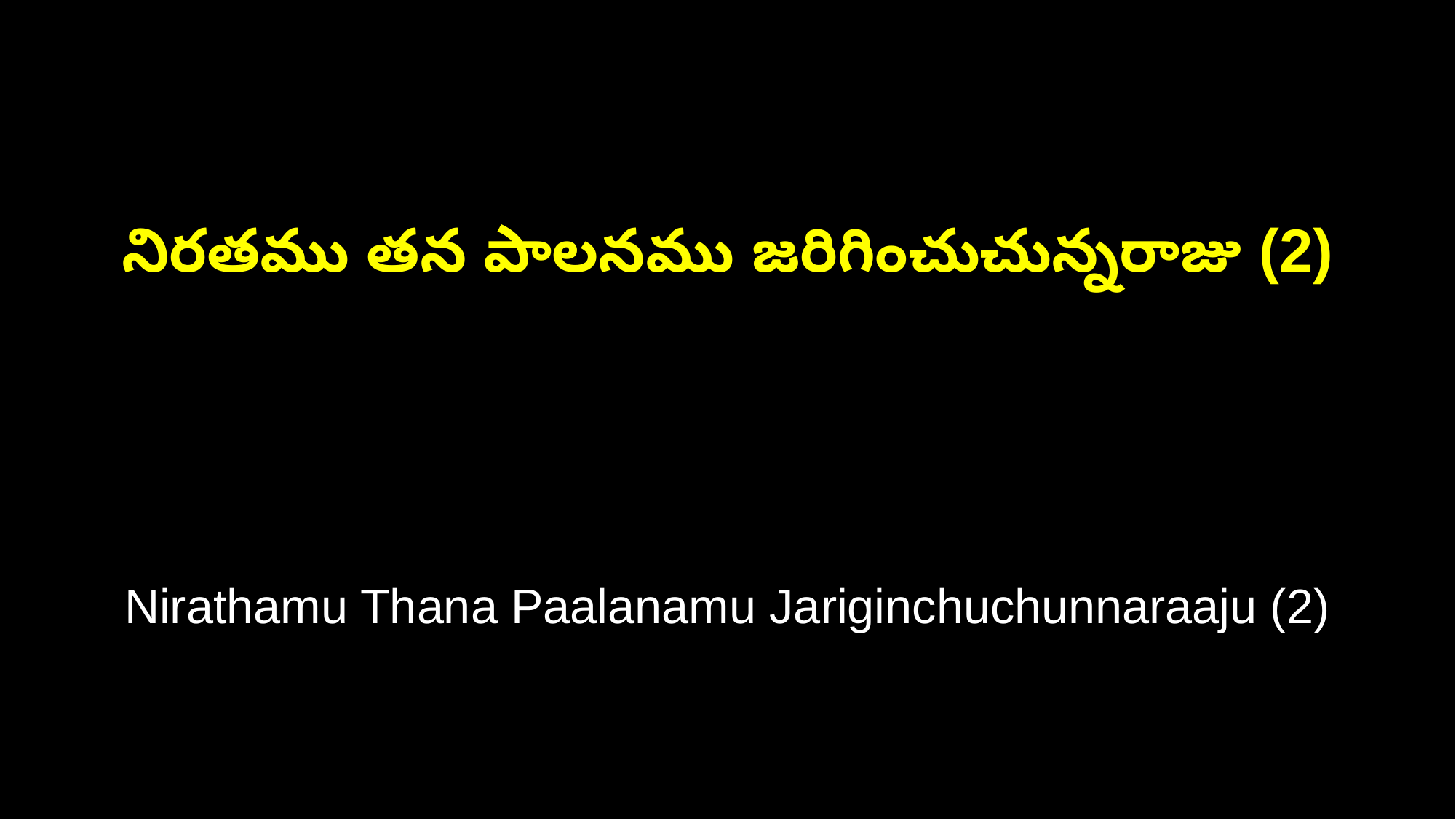

నిరతము తన పాలనము జరిగించుచున్నరాజు (2)
Nirathamu Thana Paalanamu Jariginchuchunnaraaju (2)